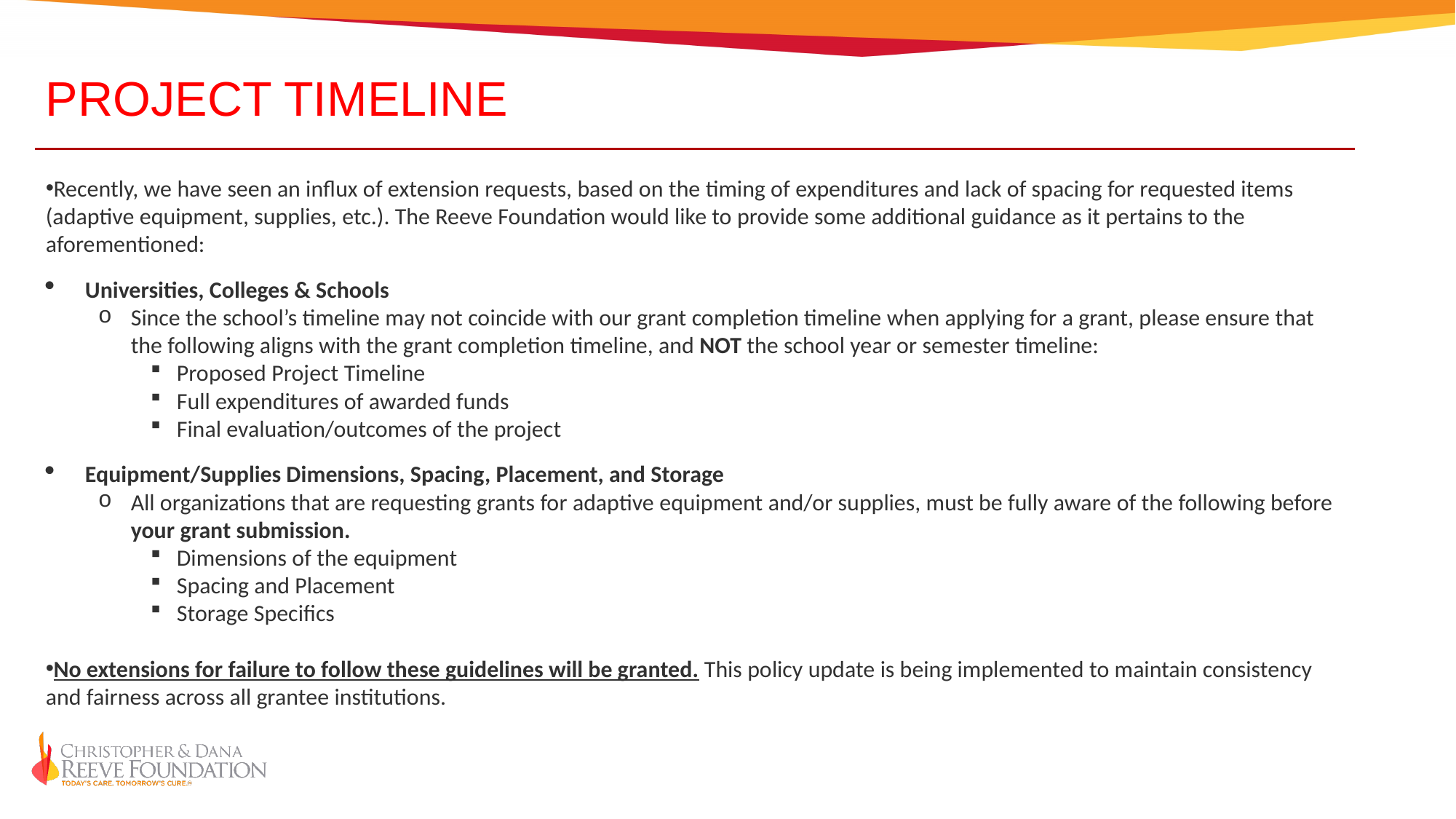

PROJECT TIMELINE
Recently, we have seen an influx of extension requests, based on the timing of expenditures and lack of spacing for requested items (adaptive equipment, supplies, etc.). The Reeve Foundation would like to provide some additional guidance as it pertains to the aforementioned:
Universities, Colleges & Schools
Since the school’s timeline may not coincide with our grant completion timeline when applying for a grant, please ensure that the following aligns with the grant completion timeline, and NOT the school year or semester timeline:
Proposed Project Timeline
Full expenditures of awarded funds
Final evaluation/outcomes of the project
Equipment/Supplies Dimensions, Spacing, Placement, and Storage
All organizations that are requesting grants for adaptive equipment and/or supplies, must be fully aware of the following before your grant submission.
Dimensions of the equipment
Spacing and Placement
Storage Specifics

No extensions for failure to follow these guidelines will be granted. This policy update is being implemented to maintain consistency and fairness across all grantee institutions.